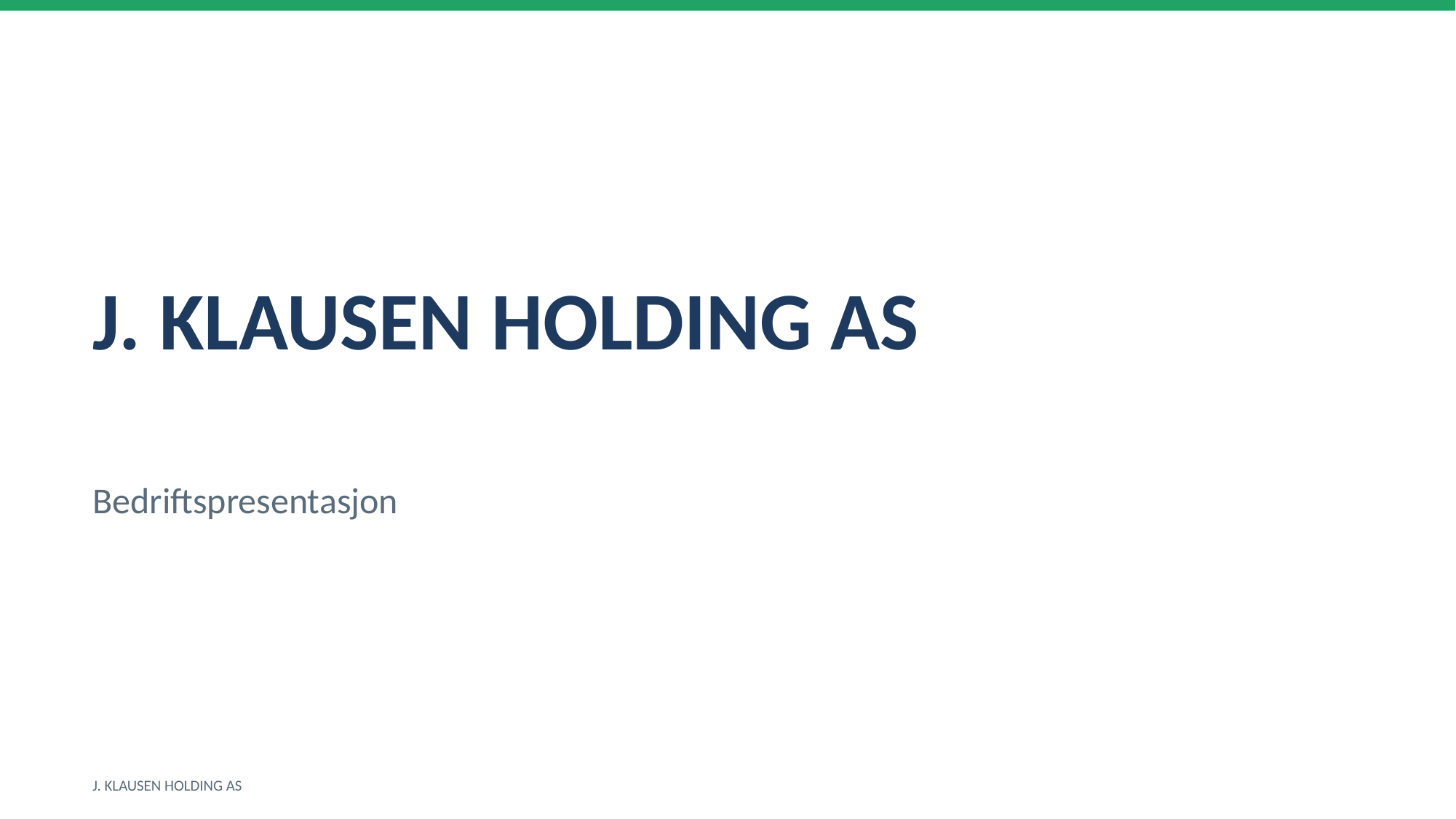

J. KLAUSEN HOLDING AS
Bedriftspresentasjon
J. KLAUSEN HOLDING AS